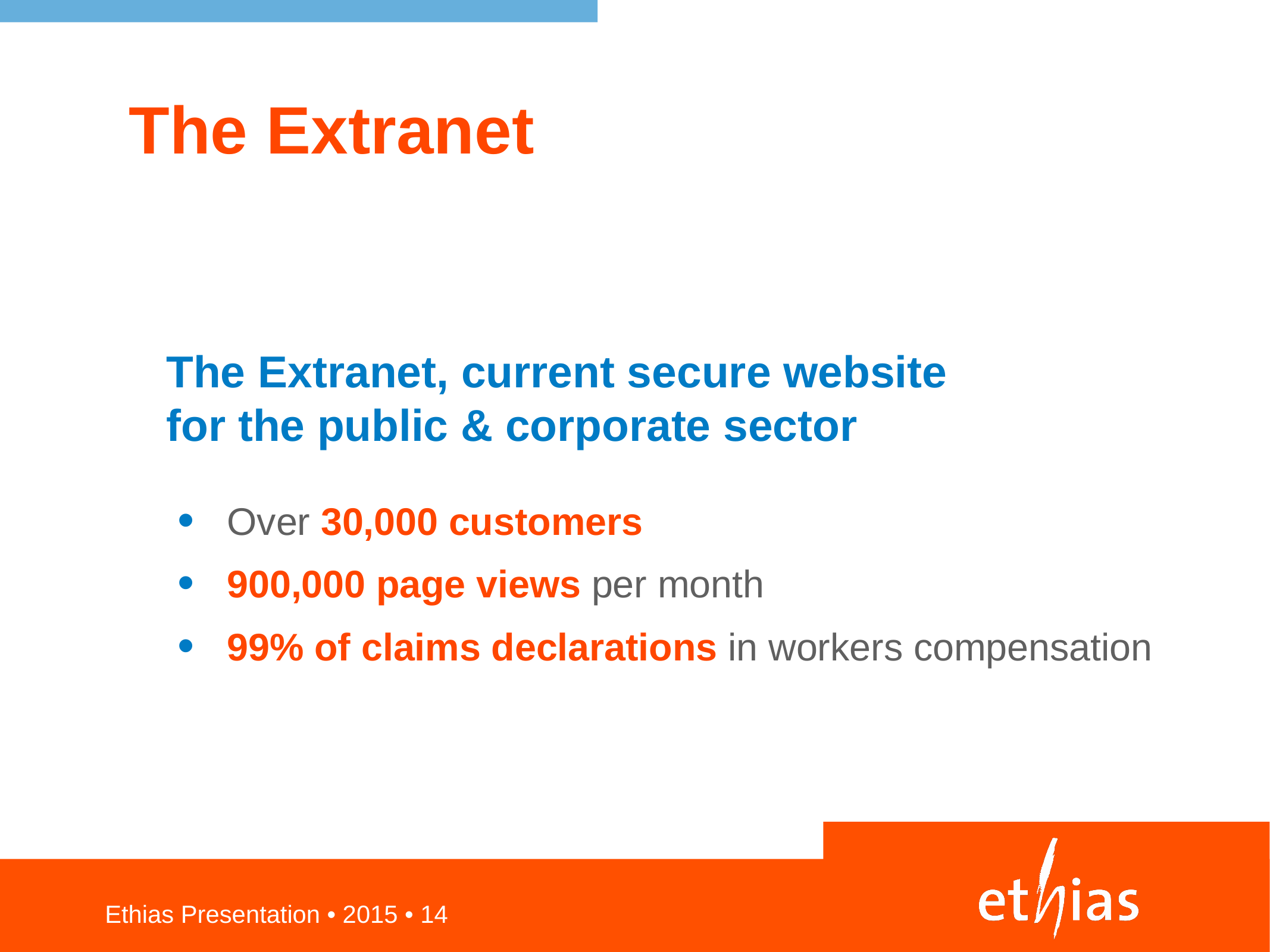

# The Extranet
The Extranet, current secure website
for the public & corporate sector
Over 30,000 customers
900,000 page views per month
99% of claims declarations in workers compensation